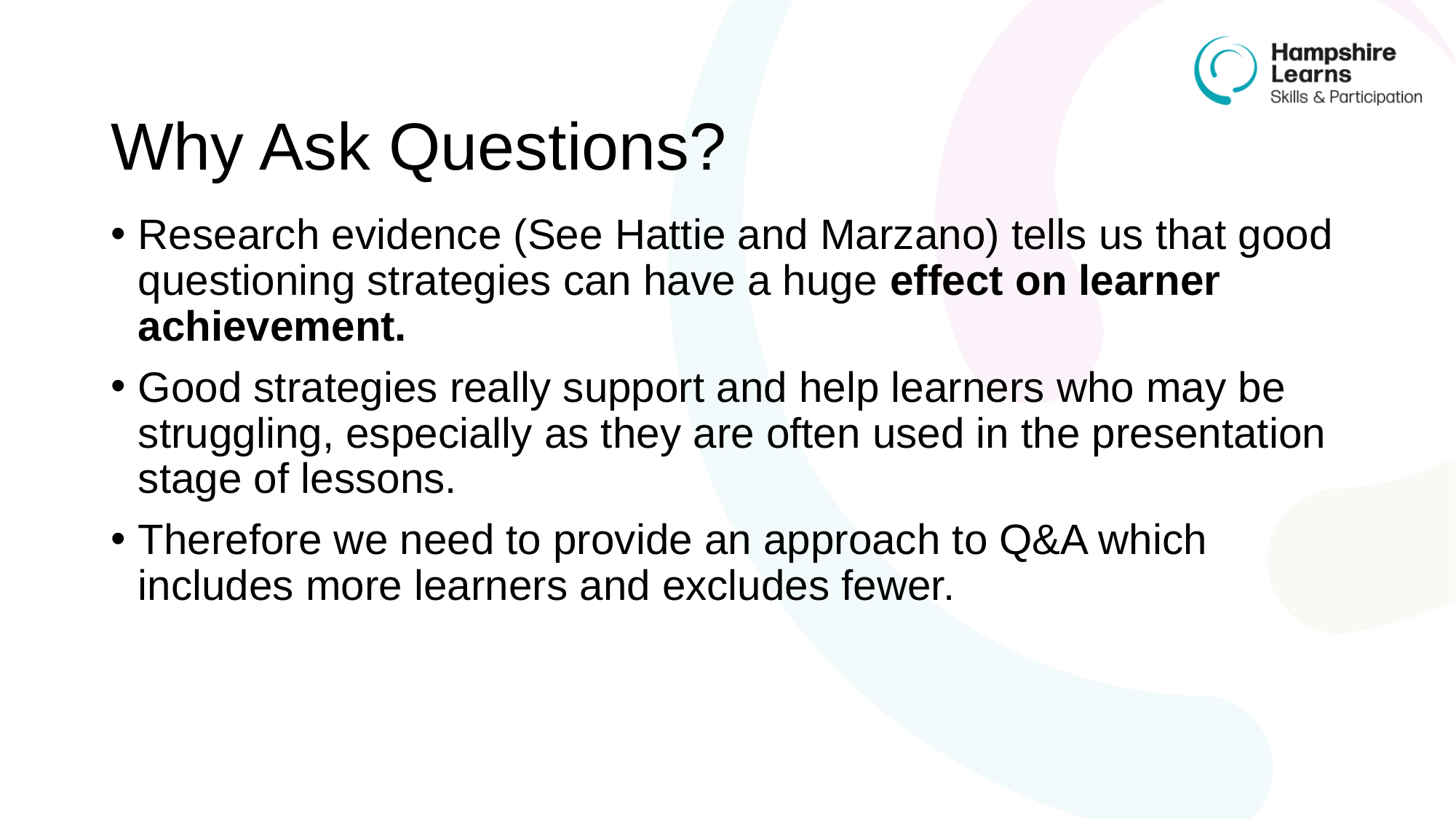

# Why Ask Questions?
Research evidence (See Hattie and Marzano) tells us that good questioning strategies can have a huge effect on learner achievement.
Good strategies really support and help learners who may be struggling, especially as they are often used in the presentation stage of lessons.
Therefore we need to provide an approach to Q&A which includes more learners and excludes fewer.